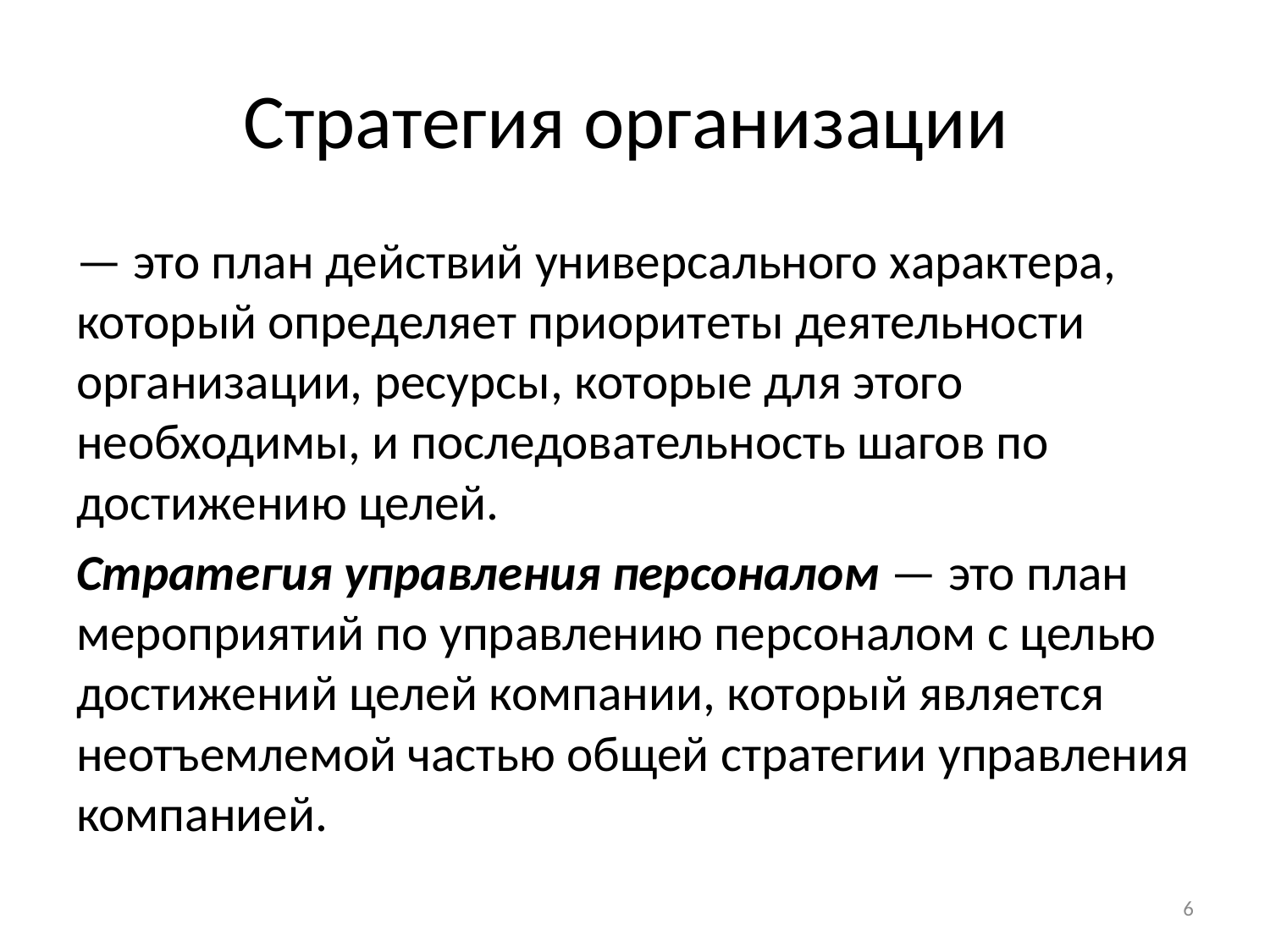

# Стратегия организации
— это план действий универсального характера, который определяет приоритеты деятельности организации, ресурсы, которые для этого необходимы, и последовательность шагов по достижению целей.
Стратегия управления персоналом — это план мероприятий по управлению персоналом с целью достижений целей компании, который является неотъемлемой частью общей стратегии управления компанией.

6